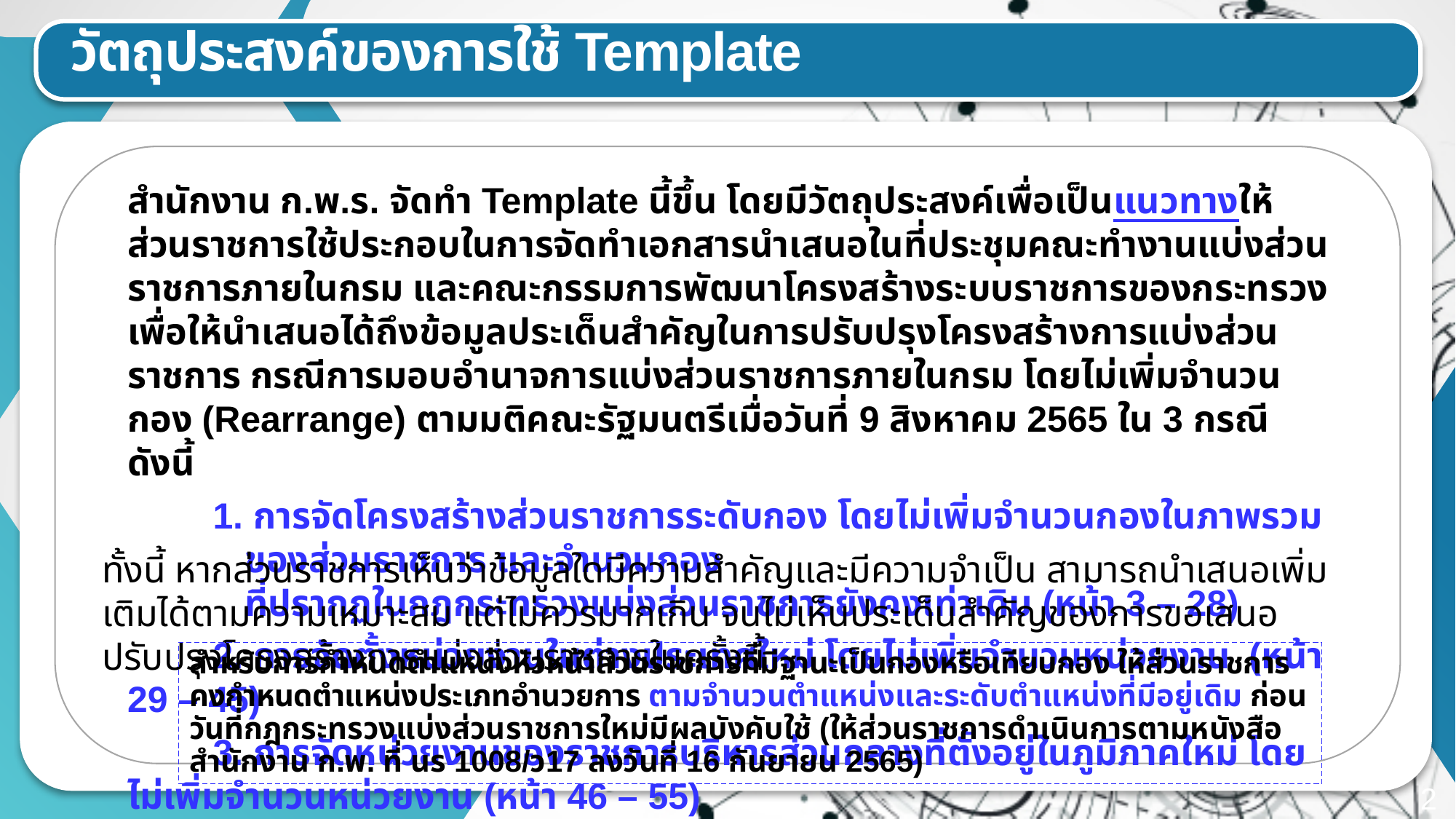

วัตถุประสงค์ของการใช้ Template
สำนักงาน ก.พ.ร. จัดทำ Template นี้ขึ้น โดยมีวัตถุประสงค์เพื่อเป็นแนวทางให้ส่วนราชการใช้ประกอบในการจัดทำเอกสารนำเสนอในที่ประชุมคณะทำงานแบ่งส่วนราชการภายในกรม และคณะกรรมการพัฒนาโครงสร้างระบบราชการของกระทรวง เพื่อให้นำเสนอได้ถึงข้อมูลประเด็นสำคัญในการปรับปรุงโครงสร้างการแบ่งส่วนราชการ กรณีการมอบอำนาจการแบ่งส่วนราชการภายในกรม โดยไม่เพิ่มจำนวนกอง (Rearrange) ตามมติคณะรัฐมนตรีเมื่อวันที่ 9 สิงหาคม 2565 ใน 3 กรณี ดังนี้
1. การจัดโครงสร้างส่วนราชการระดับกอง โดยไม่เพิ่มจำนวนกองในภาพรวมของส่วนราชการ และจำนวนกอง
ที่ปรากฏในกฎกระทรวงแบ่งส่วนราชการยังคงเท่าเดิม (หน้า 3 – 28)
2. การจัดตั้งหน่วยงานในต่างประเทศใหม่ โดยไม่เพิ่มจำนวนหน่วยงาน  (หน้า 29 – 45)
3. การจัดหน่วยงานของราชการบริหารส่วนกลางที่ตั้งอยู่ในภูมิภาคใหม่ โดยไม่เพิ่มจำนวนหน่วยงาน (หน้า 46 – 55)

ทั้งนี้ หากส่วนราชการเห็นว่าข้อมูลใดมีความสำคัญและมีความจำเป็น สามารถนำเสนอเพิ่มเติมได้ตามความเหมาะสม แต่ไม่ควรมากเกิน จนไม่เห็นประเด็นสำคัญของการขอเสนอปรับปรุงโครงสร้างการแบ่งส่วนราชการในครั้งนี้
สำหรับการกำหนดตำแหน่งหัวหน้าส่วนราชการที่มีฐานะเป็นกองหรือเทียบกอง ให้ส่วนราชการคงกำหนดตำแหน่งประเภทอำนวยการ ตามจำนวนตำแหน่งและระดับตำแหน่งที่มีอยู่เดิม ก่อนวันที่กฎกระทรวงแบ่งส่วนราชการใหม่มีผลบังคับใช้ (ให้ส่วนราชการดำเนินการตามหนังสือสำนักงาน ก.พ. ที่ นร 1008/ว17 ลงวันที่ 16 กันยายน 2565)
2